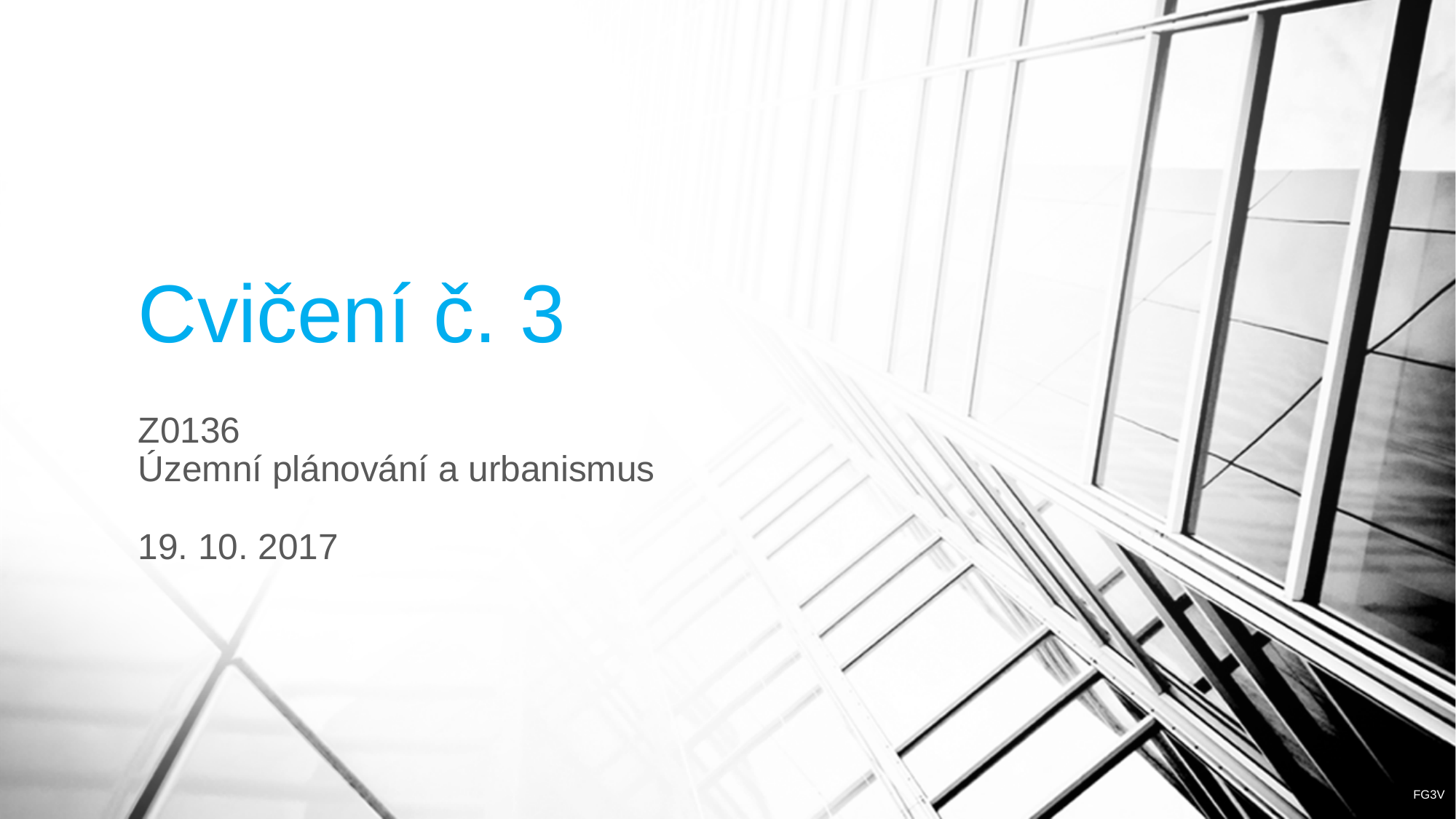

# Cvičení č. 3
Z0136
Územní plánování a urbanismus

19. 10. 2017
FG3V